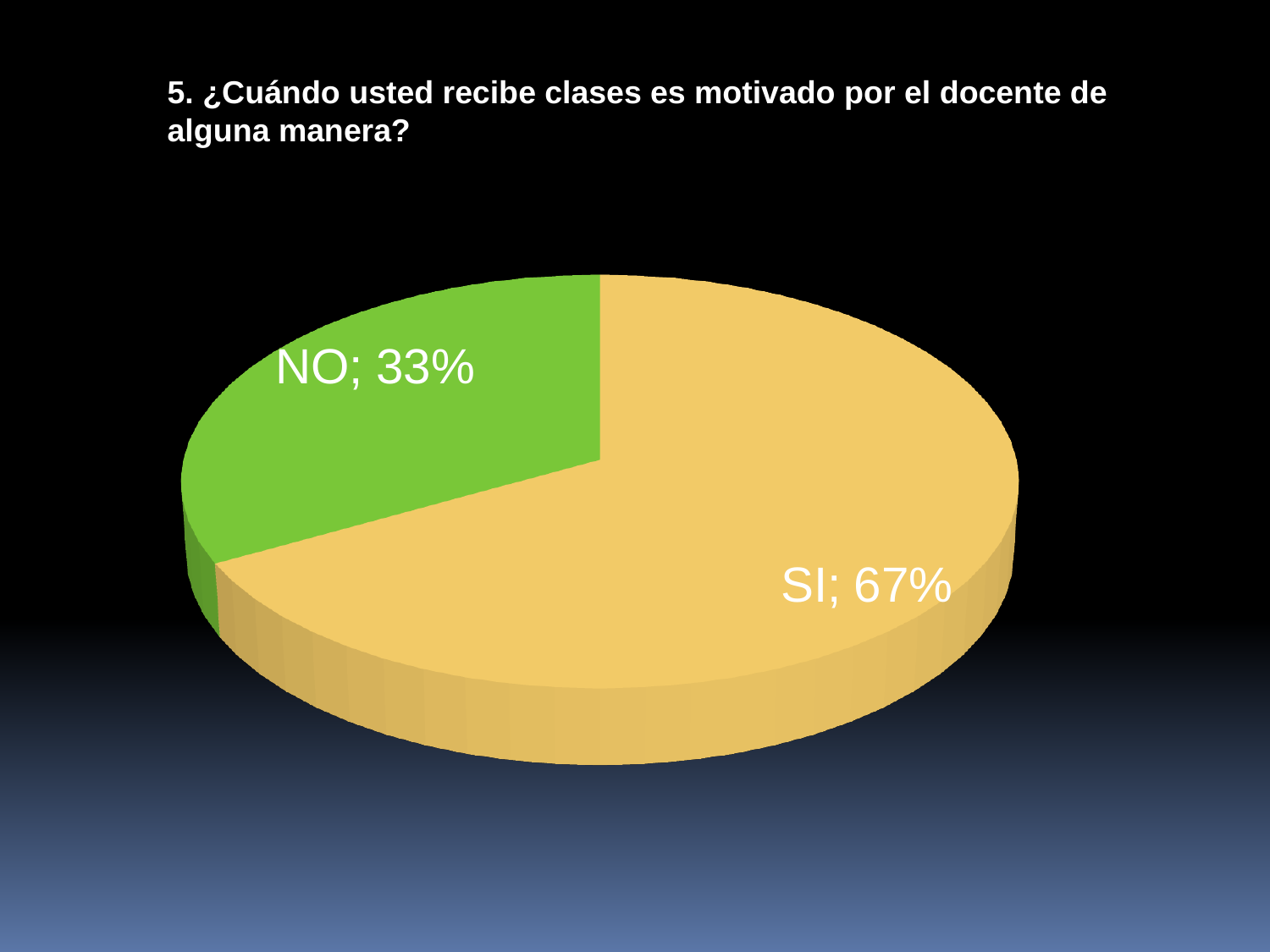

5. ¿Cuándo usted recibe clases es motivado por el docente de alguna manera?

[unsupported chart]